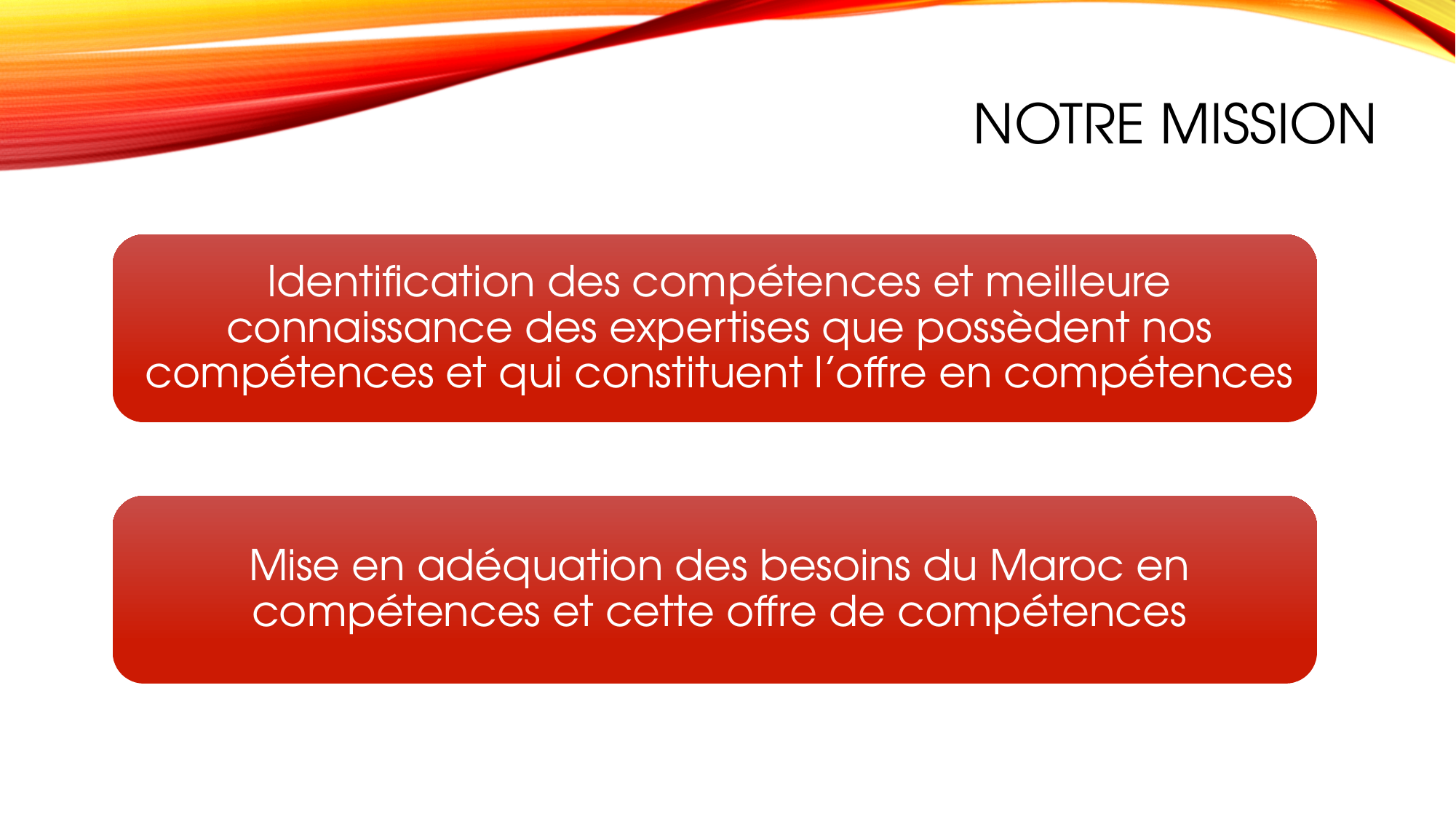

# NOTRE MISSION
Identification des compétences et meilleure connaissance des expertises que possèdent nos compétences et qui constituent l’offre en compétences
Mise en adéquation des besoins du Maroc en compétences et cette offre de compétences